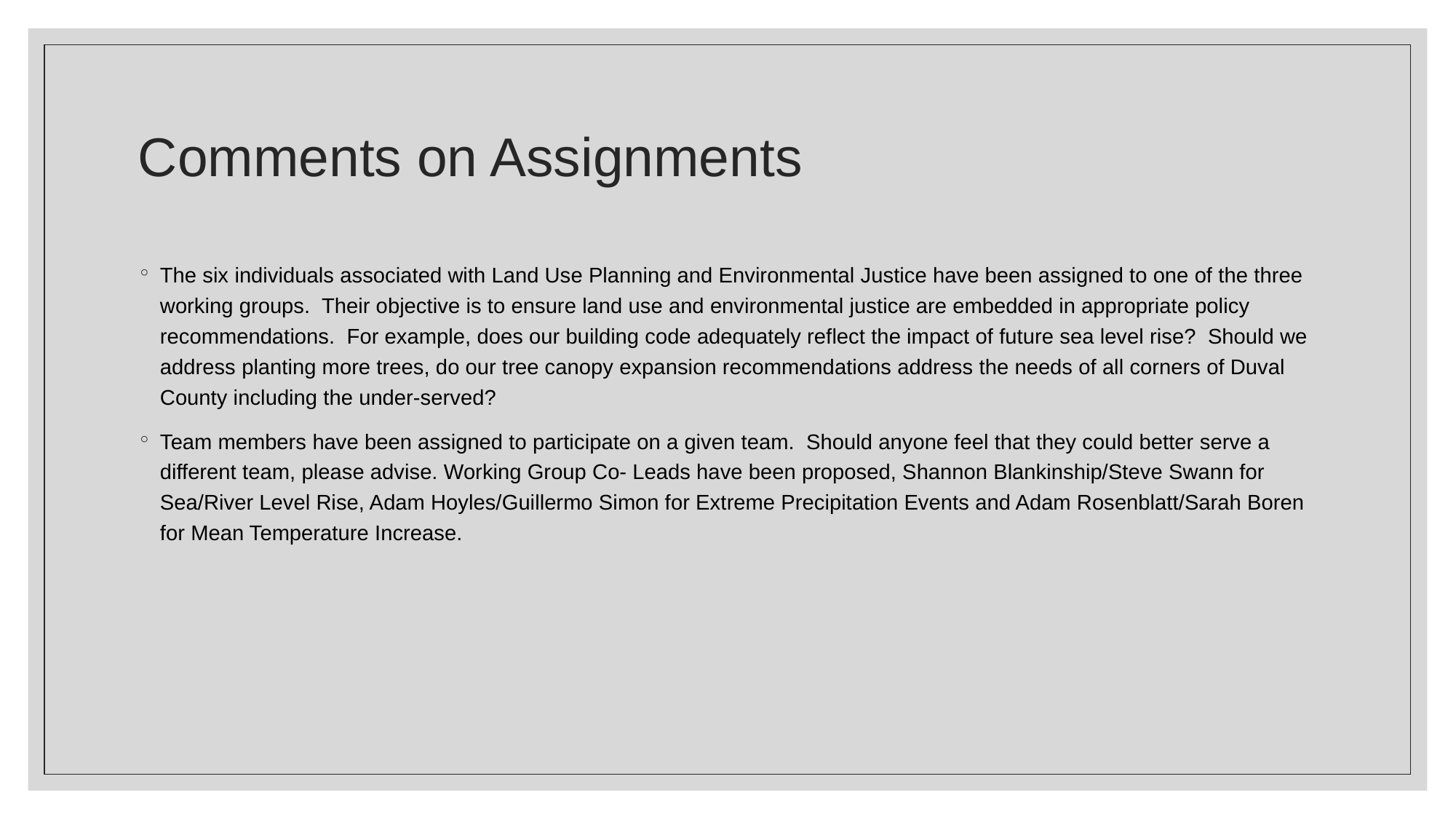

# Comments on Assignments
The six individuals associated with Land Use Planning and Environmental Justice have been assigned to one of the three working groups.  Their objective is to ensure land use and environmental justice are embedded in appropriate policy recommendations.  For example, does our building code adequately reflect the impact of future sea level rise?  Should we address planting more trees, do our tree canopy expansion recommendations address the needs of all corners of Duval County including the under-served?
Team members have been assigned to participate on a given team.  Should anyone feel that they could better serve a different team, please advise. Working Group Co- Leads have been proposed, Shannon Blankinship/Steve Swann for Sea/River Level Rise, Adam Hoyles/Guillermo Simon for Extreme Precipitation Events and Adam Rosenblatt/Sarah Boren for Mean Temperature Increase.